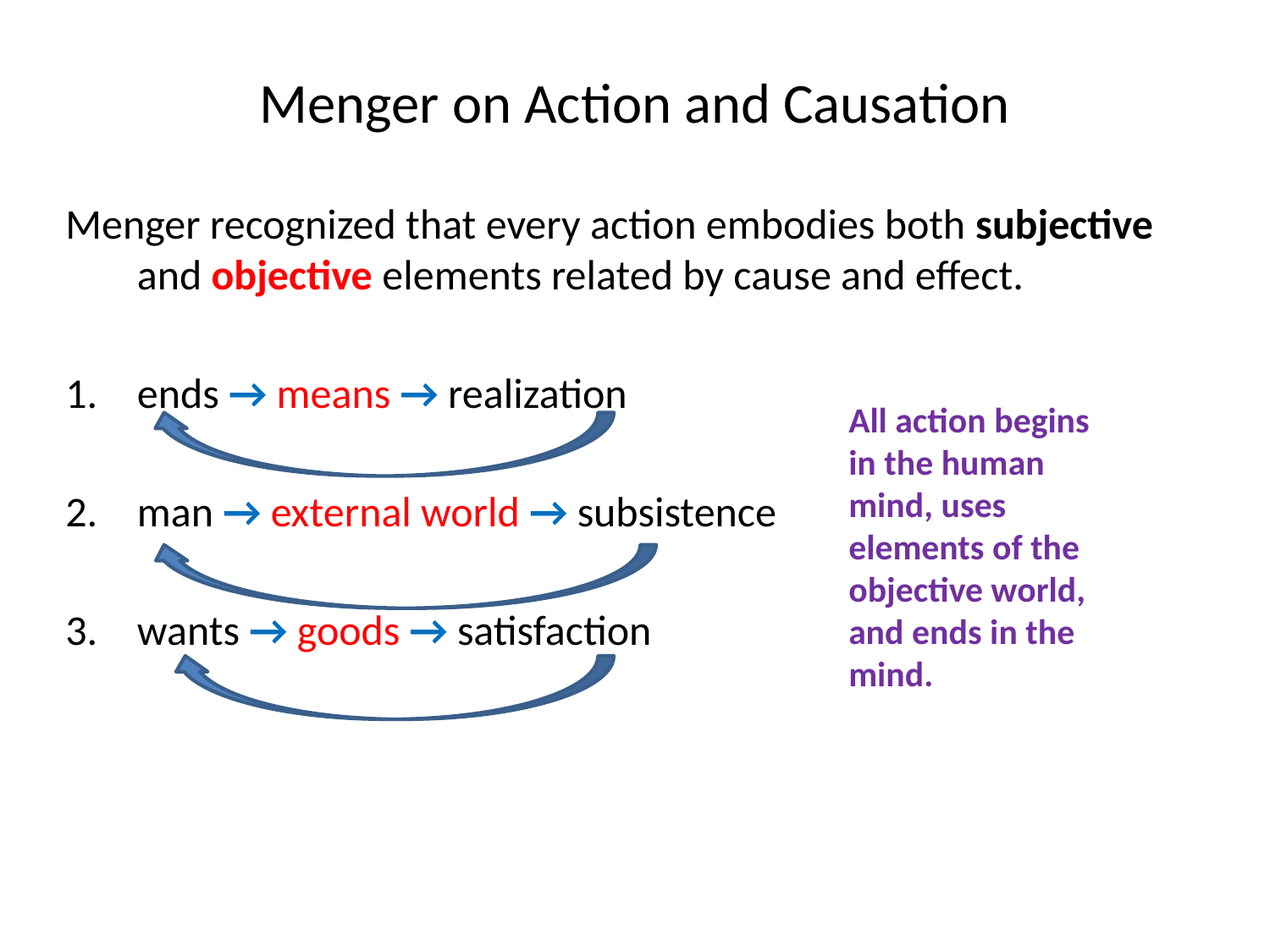

# Menger on Action and Causation
Menger recognized that every action embodies both subjective and objective elements related by cause and effect.

ends → means → realization

man → external world → subsistence

wants → goods → satisfaction

All action begins in the human mind, uses elements of the objective world, and ends in the mind.